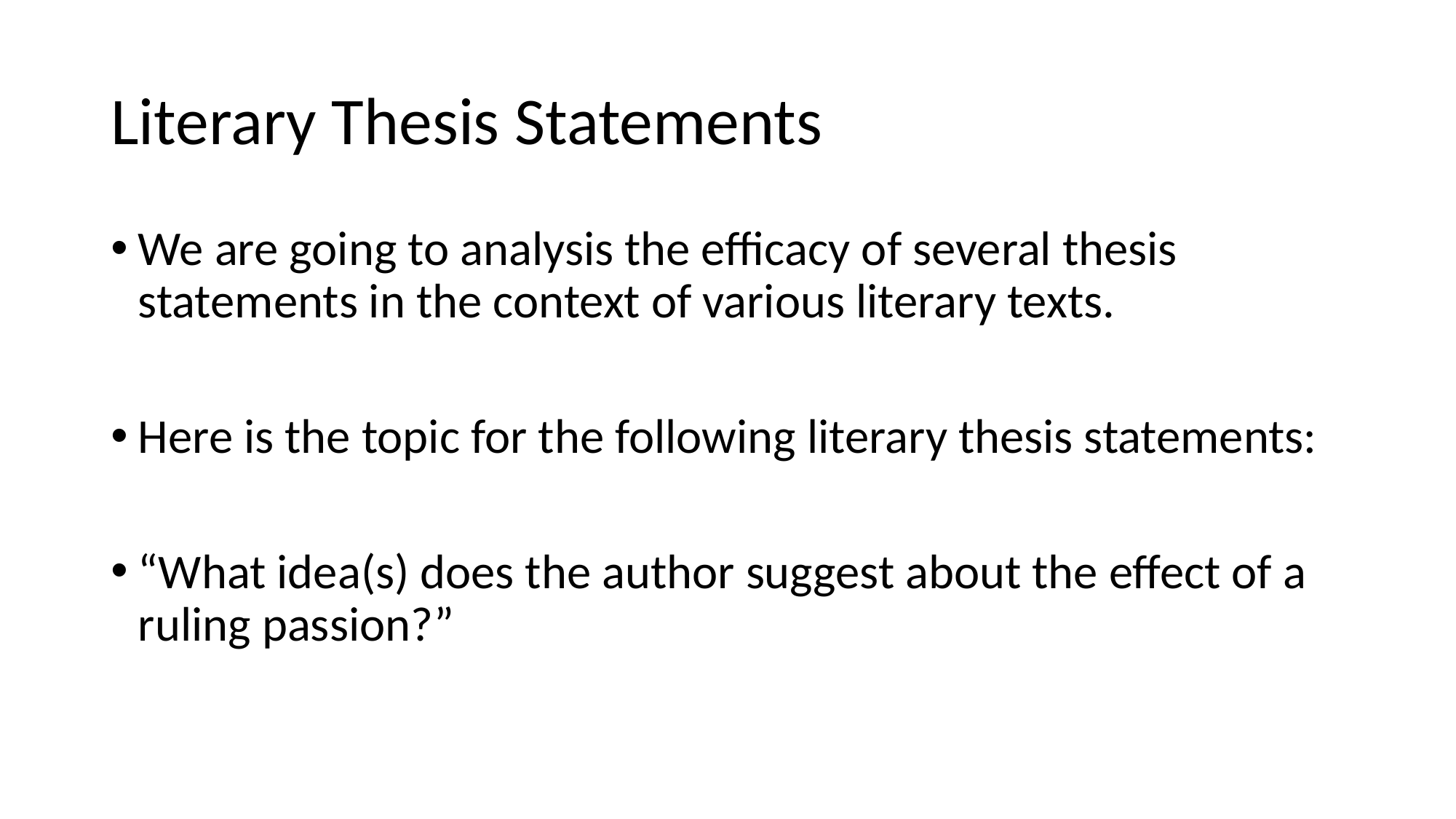

# Literary Thesis Statements
We are going to analysis the efficacy of several thesis statements in the context of various literary texts.

Here is the topic for the following literary thesis statements:

“What idea(s) does the author suggest about the effect of a ruling passion?”